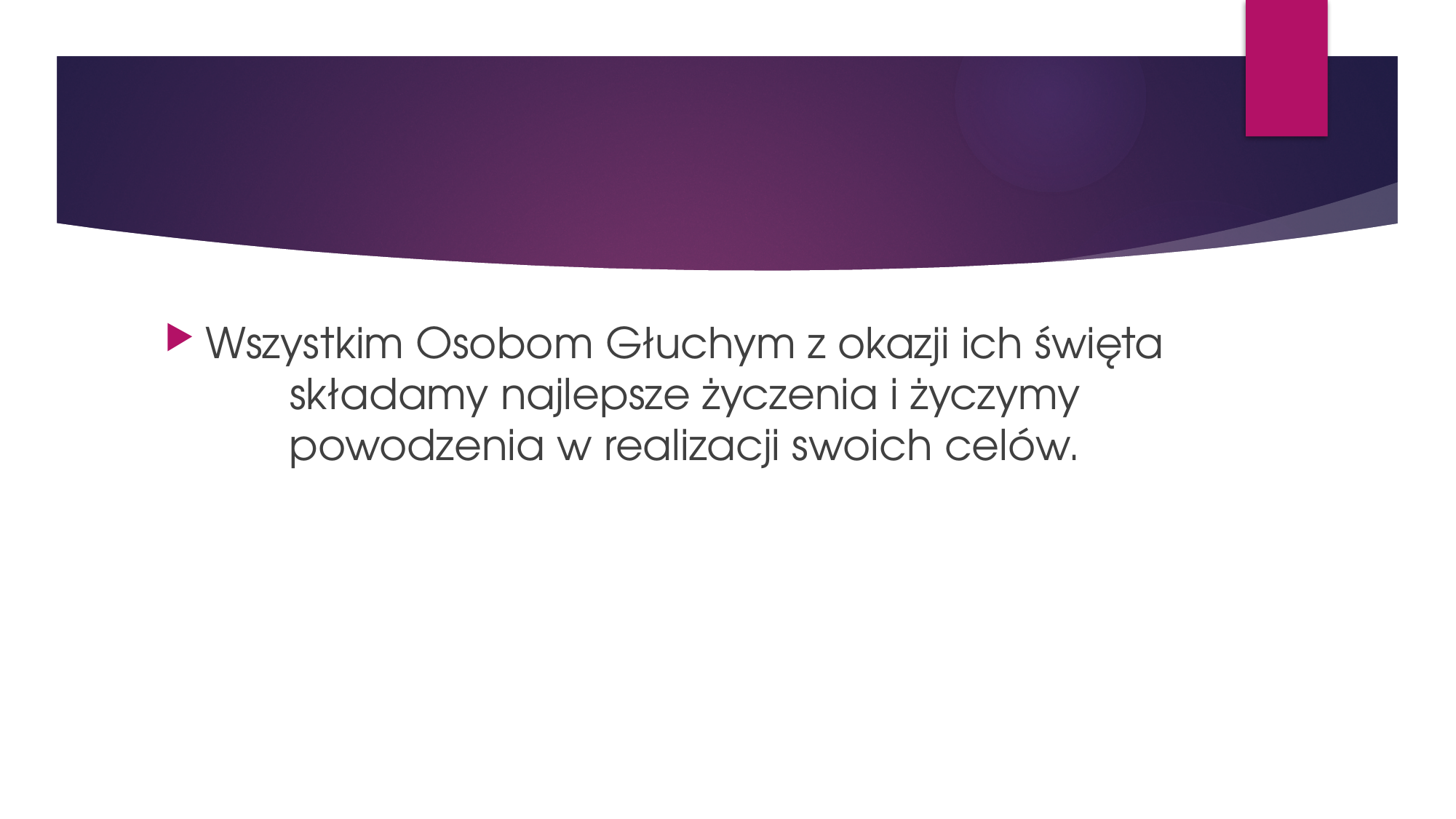

#
Wszystkim Osobom Głuchym z okazji ich święta składamy najlepsze życzenia i życzymy powodzenia w realizacji swoich celów.